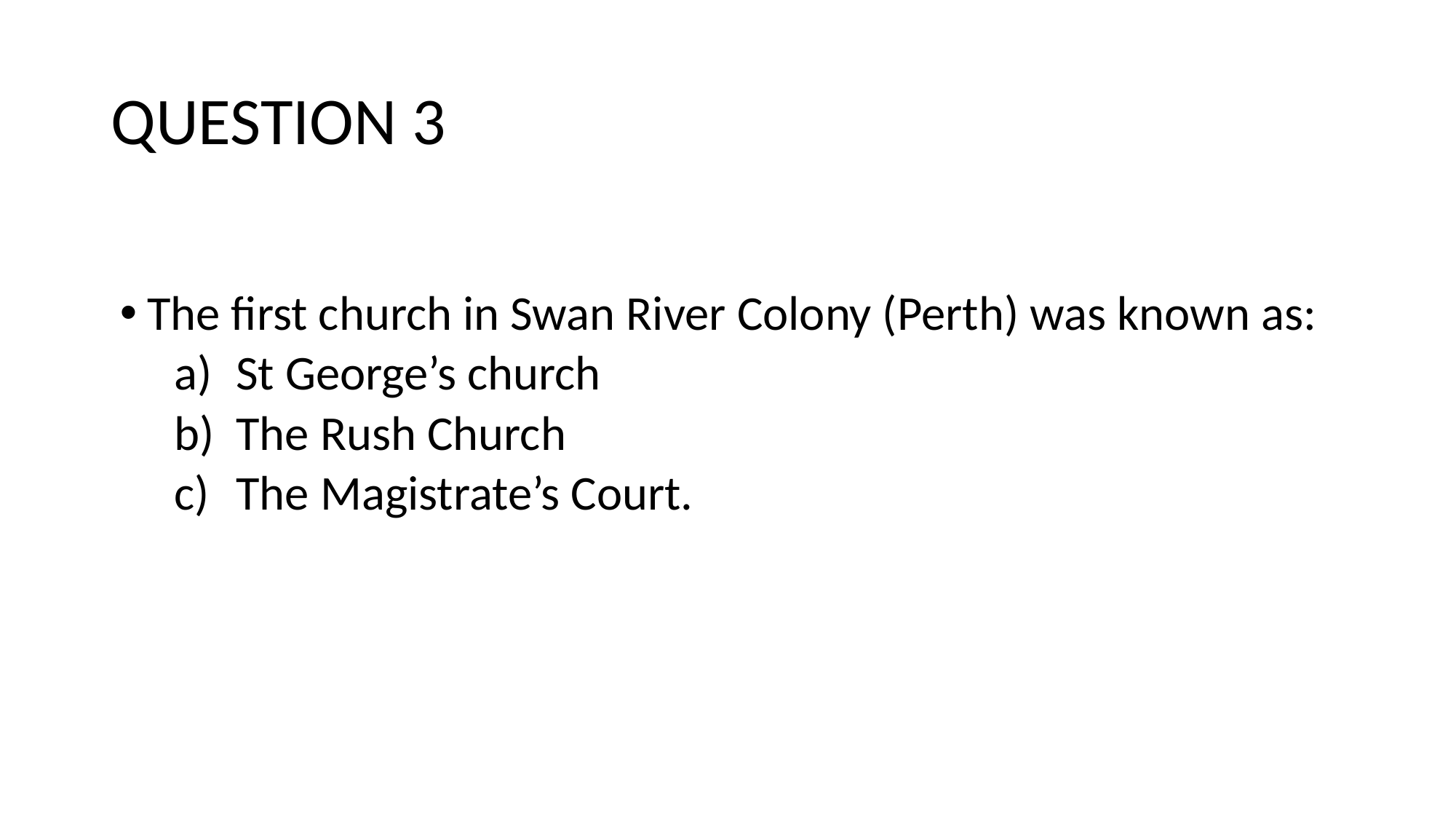

# QUESTION 3
The first church in Swan River Colony (Perth) was known as:
St George’s church
The Rush Church
The Magistrate’s Court.